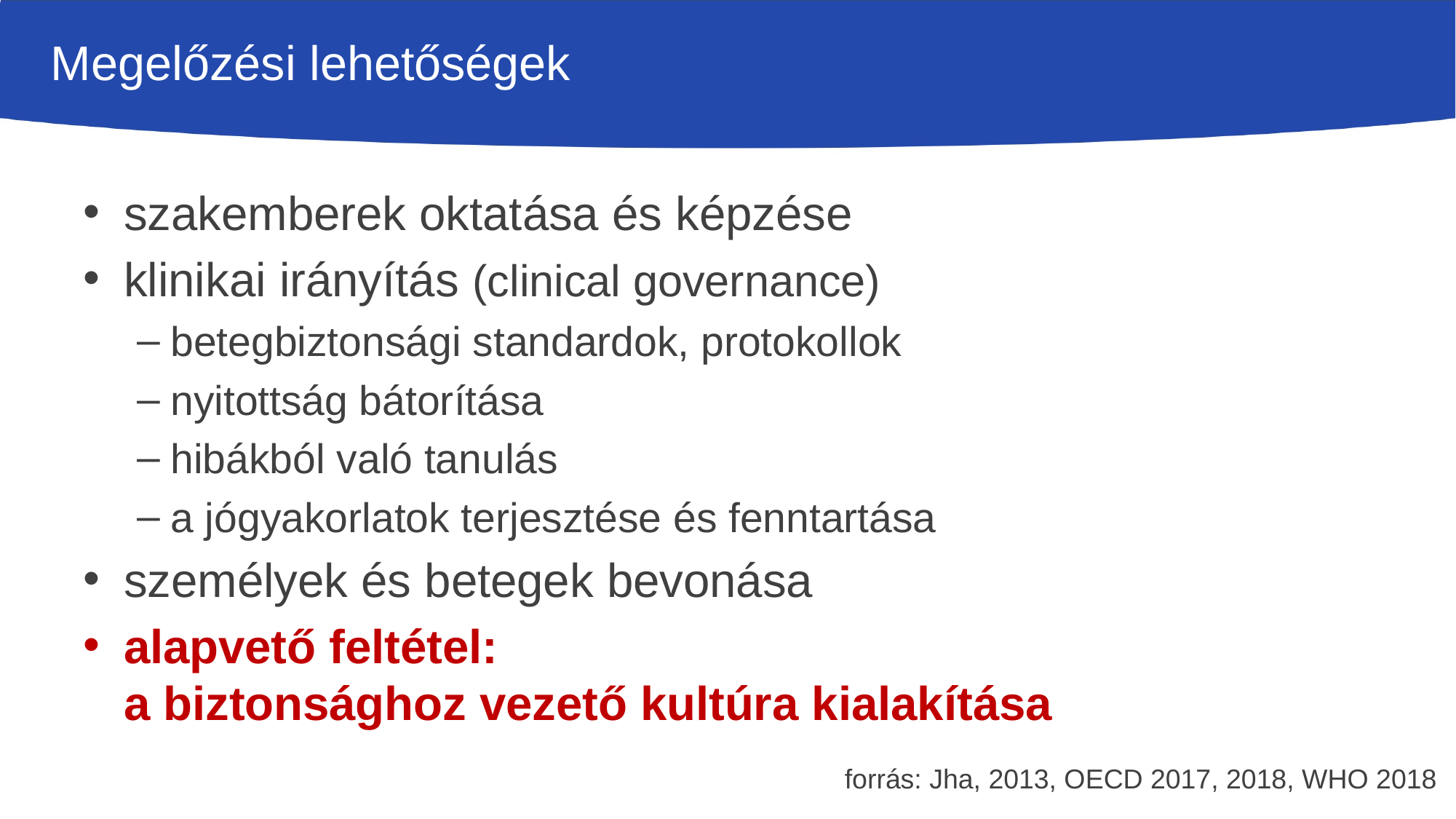

# Megelőzési lehetőségek
szakemberek oktatása és képzése
klinikai irányítás (clinical governance)
betegbiztonsági standardok, protokollok
nyitottság bátorítása
hibákból való tanulás
a jógyakorlatok terjesztése és fenntartása
személyek és betegek bevonása
alapvető feltétel:
a biztonsághoz vezető kultúra kialakítása
forrás: Jha, 2013, OECD 2017, 2018, WHO 2018